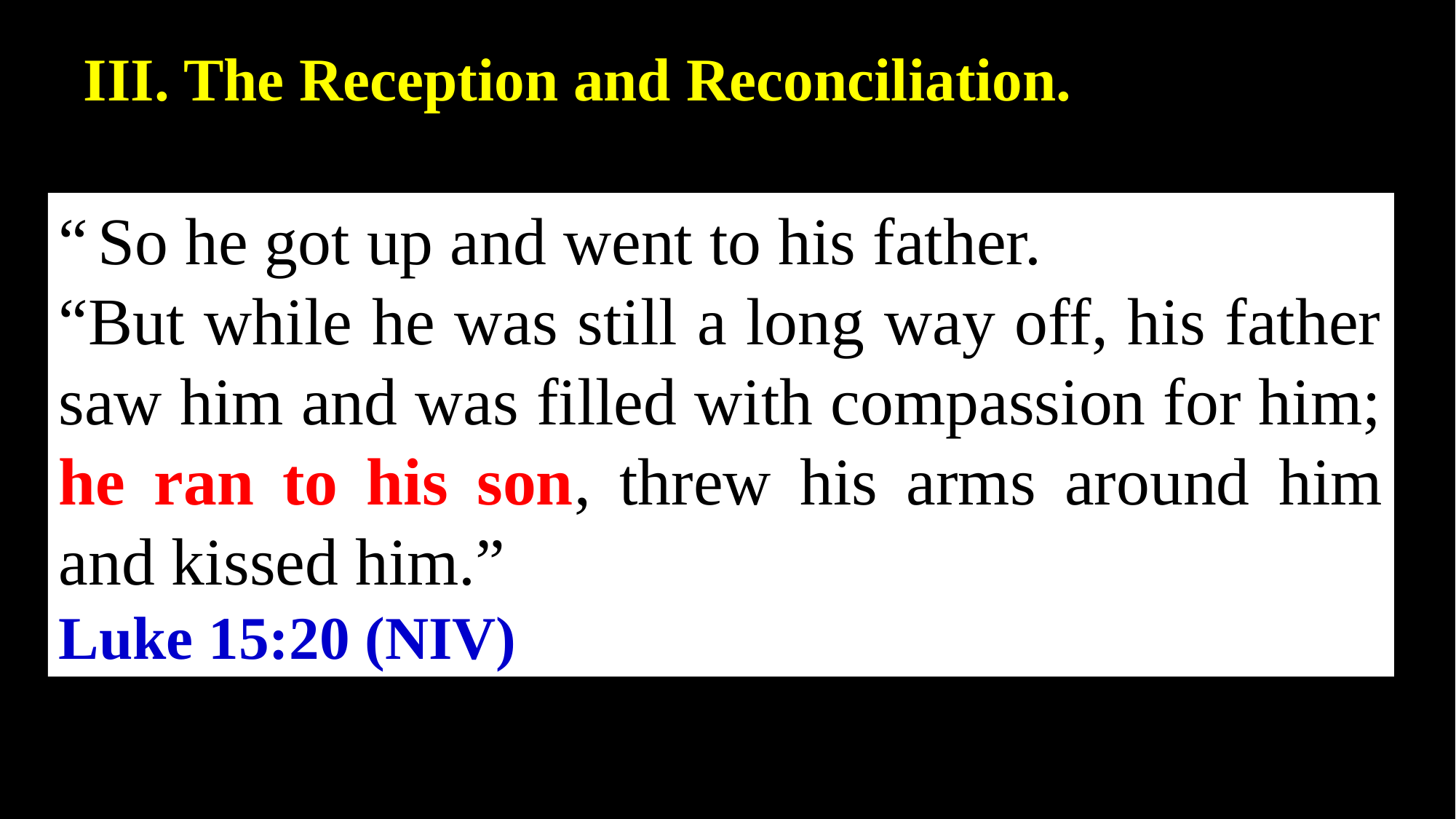

III. The Reception and Reconciliation.
“ So he got up and went to his father.
“But while he was still a long way off, his father saw him and was filled with compassion for him; he ran to his son, threw his arms around him and kissed him.”
Luke 15:20 (NIV)